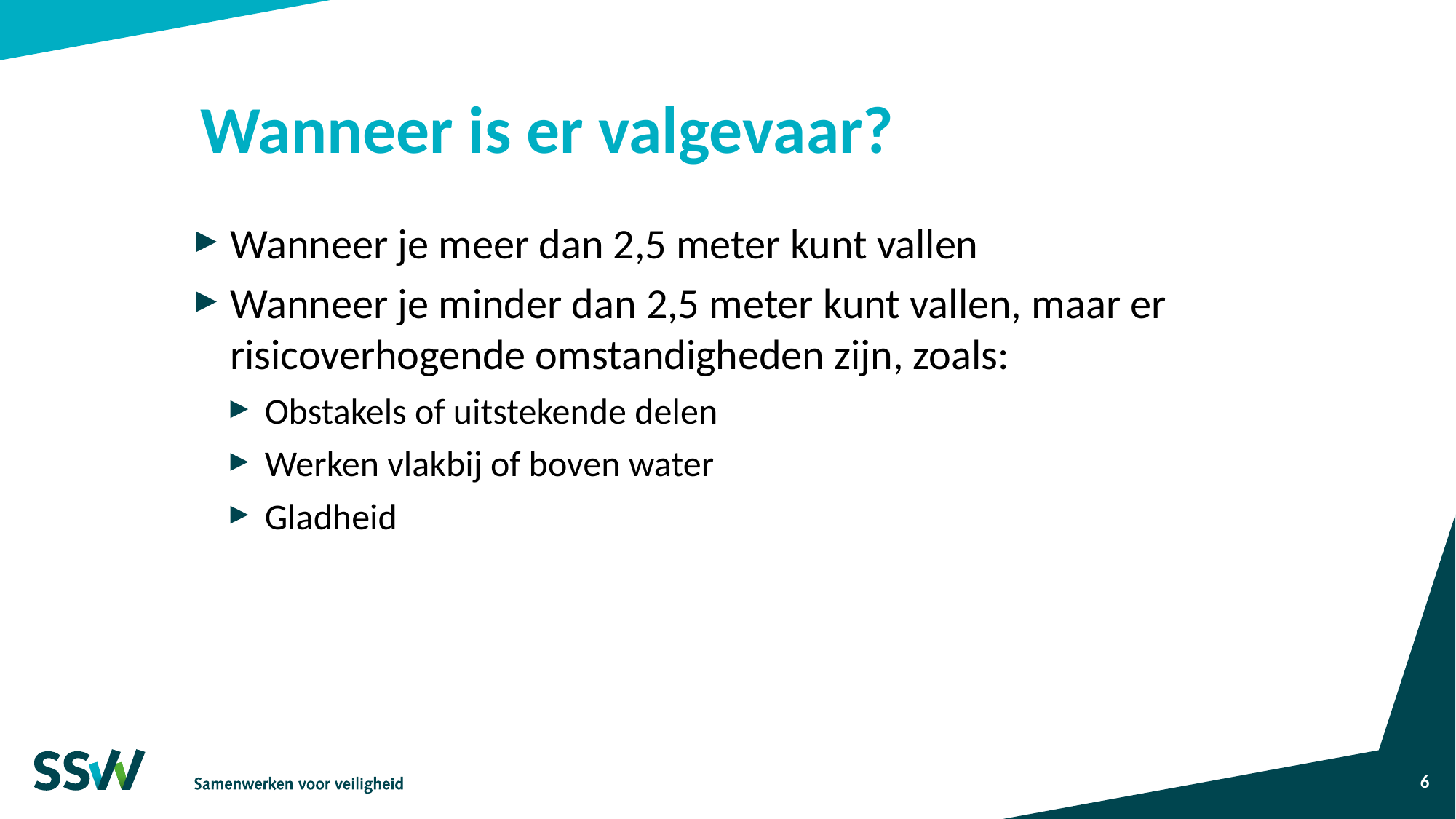

# Wanneer is er valgevaar?
Wanneer je meer dan 2,5 meter kunt vallen
Wanneer je minder dan 2,5 meter kunt vallen, maar er risicoverhogende omstandigheden zijn, zoals:
Obstakels of uitstekende delen
Werken vlakbij of boven water
Gladheid

6